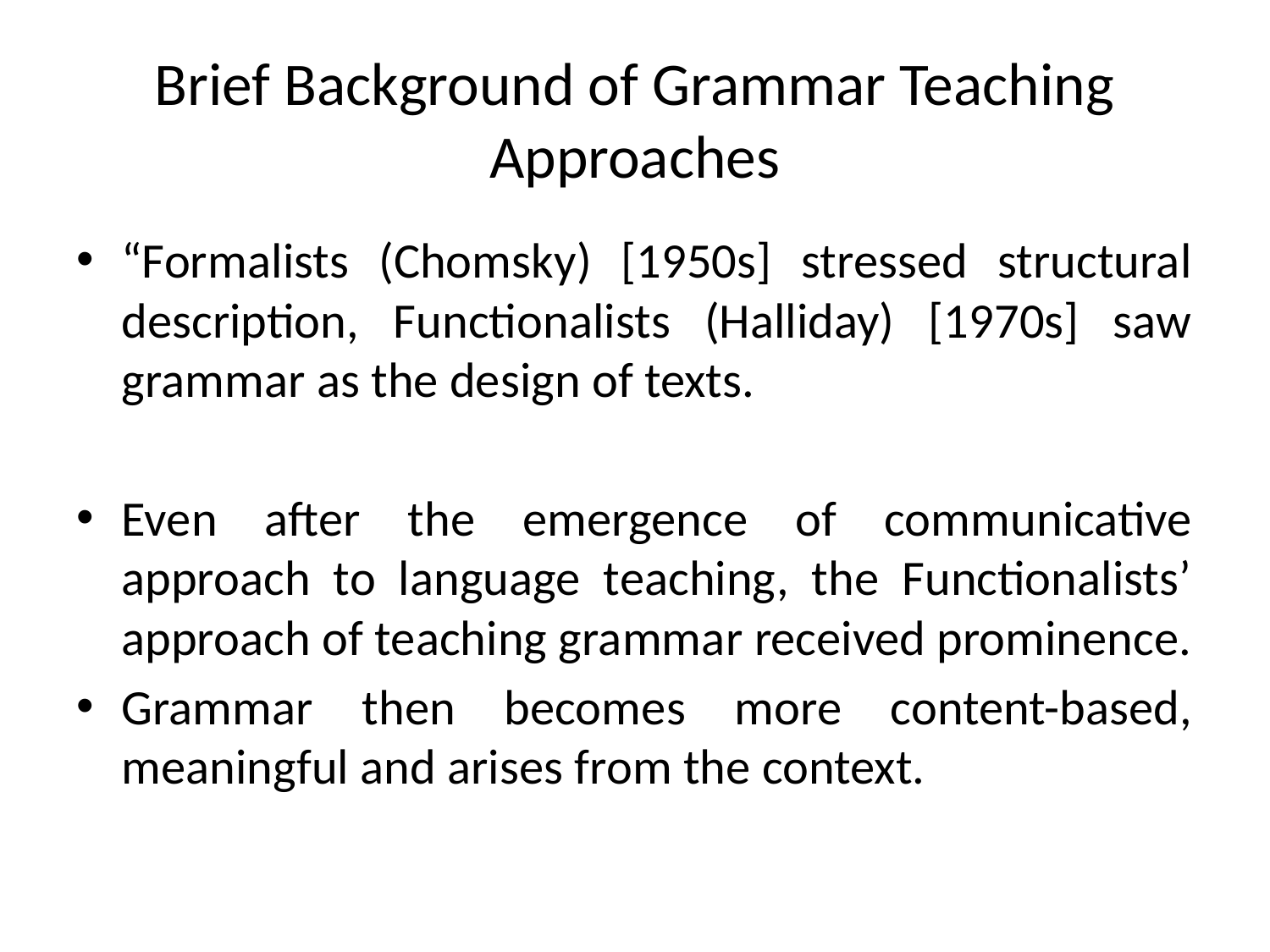

# Brief Background of Grammar Teaching Approaches
“Formalists (Chomsky) [1950s] stressed structural description, Functionalists (Halliday) [1970s] saw grammar as the design of texts.

Even after the emergence of communicative approach to language teaching, the Functionalists’ approach of teaching grammar received prominence.
Grammar then becomes more content-based, meaningful and arises from the context.